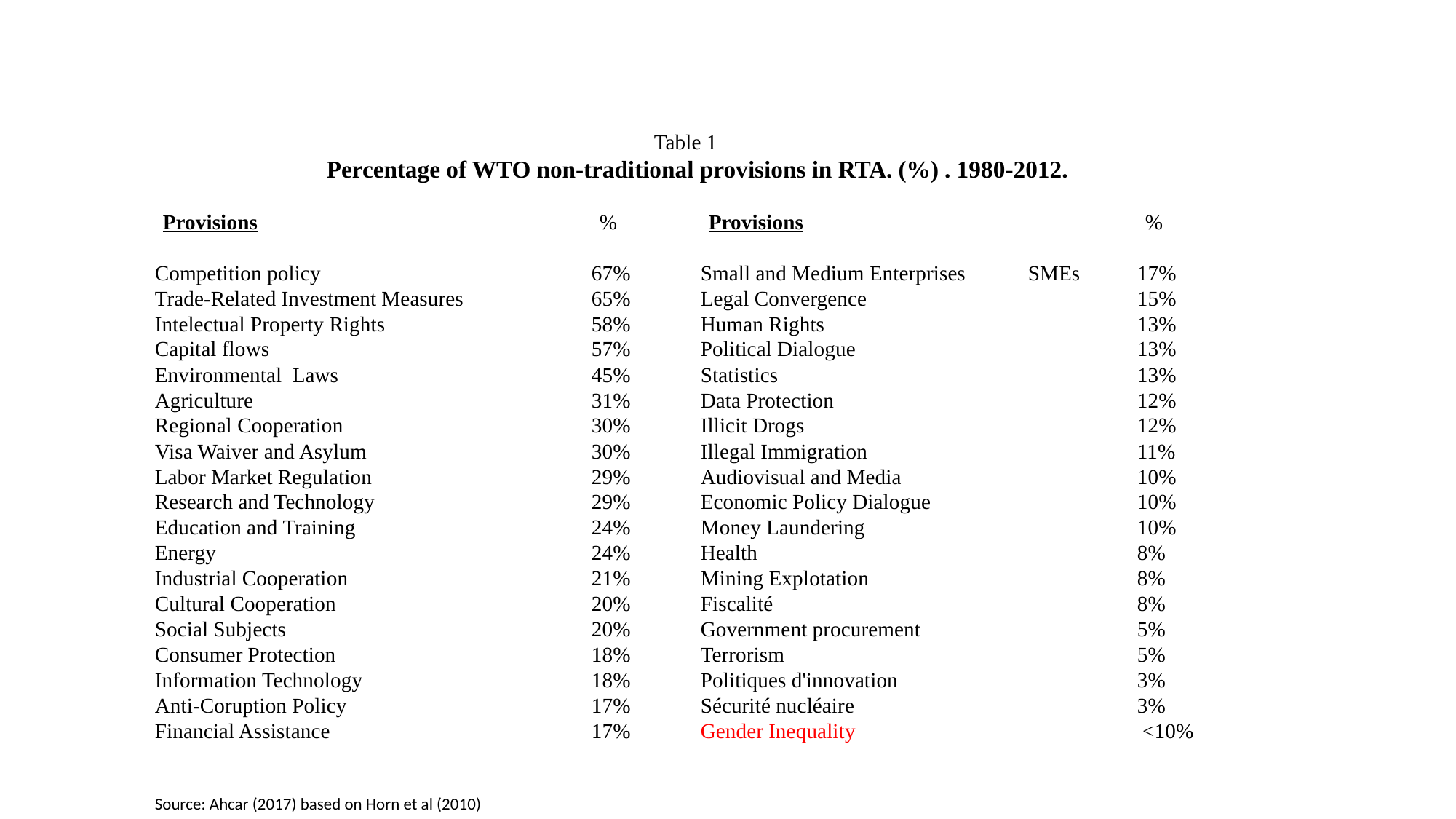

Table 1
Percentage of WTO non-traditional provisions in RTA. (%) . 1980-2012.

Provisions 				% 	Provisions 				%

Competition policy 			67% 	Small and Medium Enterprises 	SMEs 	17%
Trade-Related Investment Measures 		65% 	Legal Convergence 			15%
Intelectual Property Rights		58% 	Human Rights 			13%
Capital flows			57% 	Political Dialogue 			13%
Environmental  Laws 			45% 	Statistics 				13%
Agriculture				31% 	Data Protection			12%
Regional Cooperation 			30% 	Illicit Drogs				12%
Visa Waiver and Asylum 			30% 	Illegal Immigration			11%
Labor Market Regulation			29% 	Audiovisual and Media 			10%
Research and Technology		29% 	Economic Policy Dialogue	 	10%
Education and Training 			24% 	Money Laundering			10%
Energy 				24% 	Health 				8%
Industrial Cooperation			21% 	Mining Explotation 			8%
Cultural Cooperation			20% 	Fiscalité 				8%
Social Subjects 			20% 	Government procurement 		5%
Consumer Protection 			18% 	Terrorism 				5%
Information Technology			18% 	Politiques d'innovation 			3%
Anti-Coruption Policy			17% 	Sécurité nucléaire 			3%
Financial Assistance			17% 	Gender Inequality			 <10%
Source: Ahcar (2017) based on Horn et al (2010)